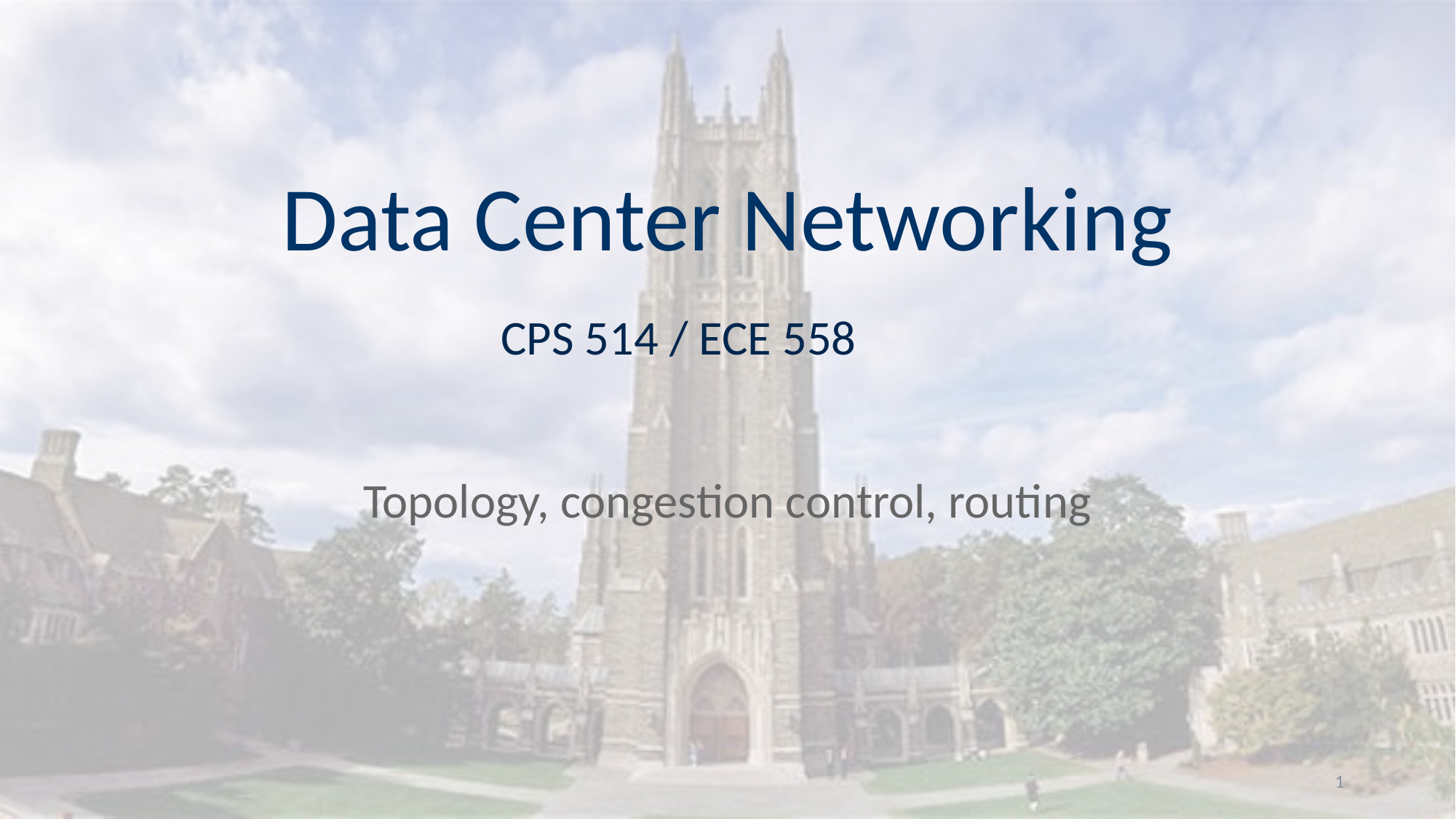

# Data Center Networking
CPS 514 / ECE 558
Topology, congestion control, routing
1